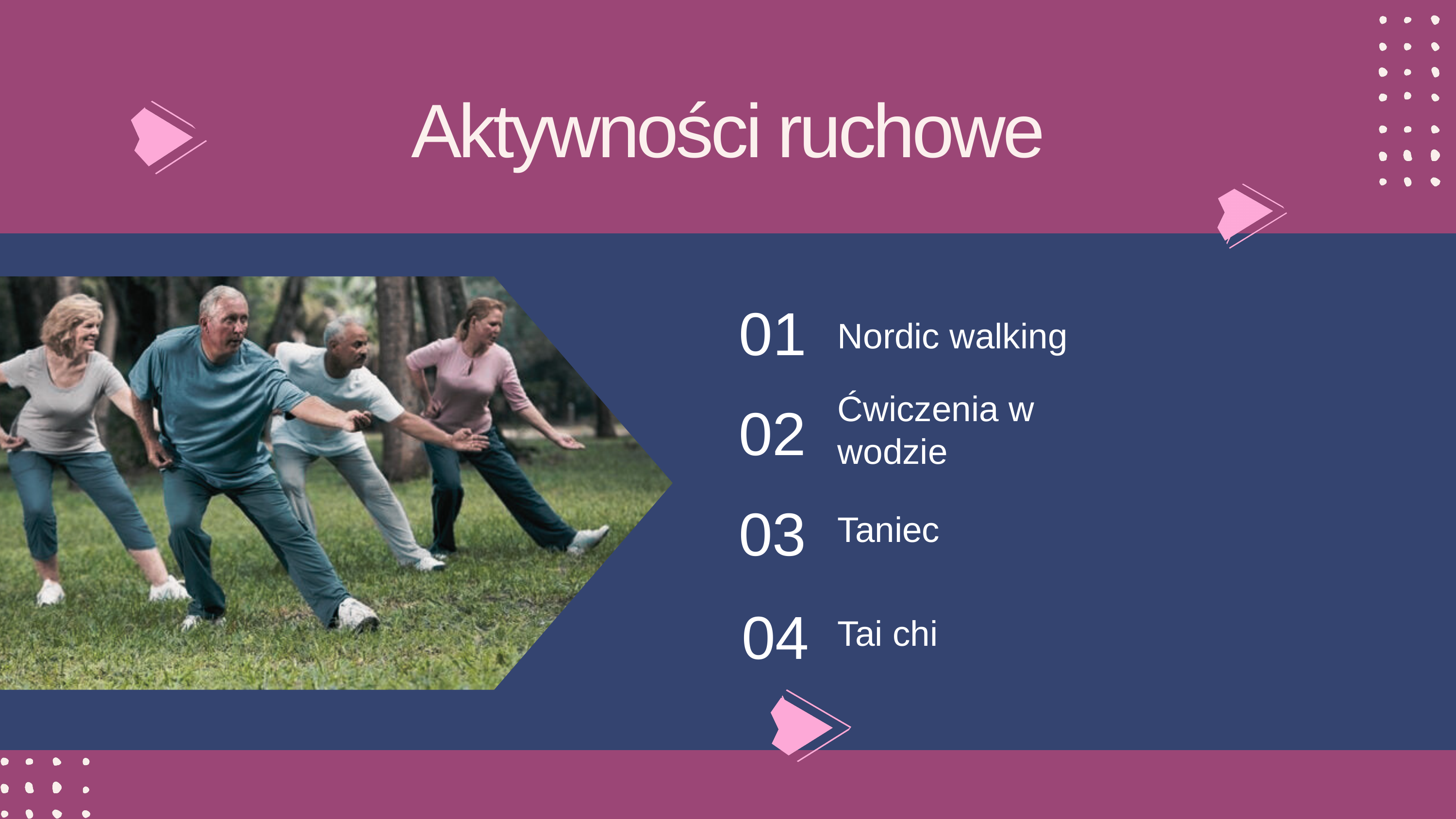

Aktywności ruchowe

01
Nordic walking
02
Ćwiczenia w wodzie
03
Taniec
04

Tai chi